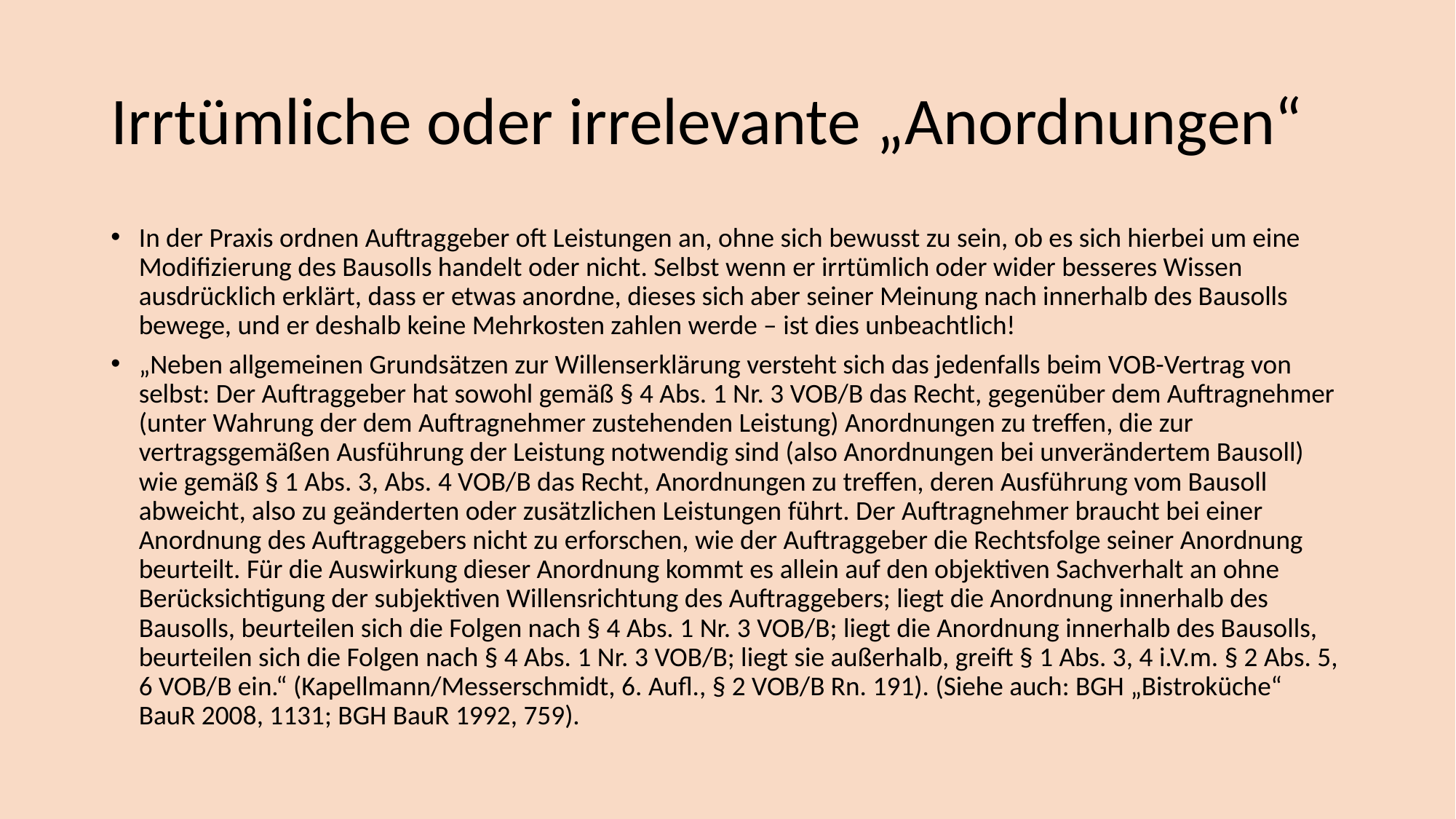

# Irrtümliche oder irrelevante „Anordnungen“
In der Praxis ordnen Auftraggeber oft Leistungen an, ohne sich bewusst zu sein, ob es sich hierbei um eine Modifizierung des Bausolls handelt oder nicht. Selbst wenn er irrtümlich oder wider besseres Wissen ausdrücklich erklärt, dass er etwas anordne, dieses sich aber seiner Meinung nach innerhalb des Bausolls bewege, und er deshalb keine Mehrkosten zahlen werde – ist dies unbeachtlich!
„Neben allgemeinen Grundsätzen zur Willenserklärung versteht sich das jedenfalls beim VOB-Vertrag von selbst: Der Auftraggeber hat sowohl gemäß § 4 Abs. 1 Nr. 3 VOB/B das Recht, gegenüber dem Auftragnehmer (unter Wahrung der dem Auftragnehmer zustehenden Leistung) Anordnungen zu treffen, die zur vertragsgemäßen Ausführung der Leistung notwendig sind (also Anordnungen bei unverändertem Bausoll) wie gemäß § 1 Abs. 3, Abs. 4 VOB/B das Recht, Anordnungen zu treffen, deren Ausführung vom Bausoll abweicht, also zu geänderten oder zusätzlichen Leistungen führt. Der Auftragnehmer braucht bei einer Anordnung des Auftraggebers nicht zu erforschen, wie der Auftraggeber die Rechtsfolge seiner Anordnung beurteilt. Für die Auswirkung dieser Anordnung kommt es allein auf den objektiven Sachverhalt an ohne Berücksichtigung der subjektiven Willensrichtung des Auftraggebers; liegt die Anordnung innerhalb des Bausolls, beurteilen sich die Folgen nach § 4 Abs. 1 Nr. 3 VOB/B; liegt die Anordnung innerhalb des Bausolls, beurteilen sich die Folgen nach § 4 Abs. 1 Nr. 3 VOB/B; liegt sie außerhalb, greift § 1 Abs. 3, 4 i.V.m. § 2 Abs. 5, 6 VOB/B ein.“ (Kapellmann/Messerschmidt, 6. Aufl., § 2 VOB/B Rn. 191). (Siehe auch: BGH „Bistroküche“ BauR 2008, 1131; BGH BauR 1992, 759).